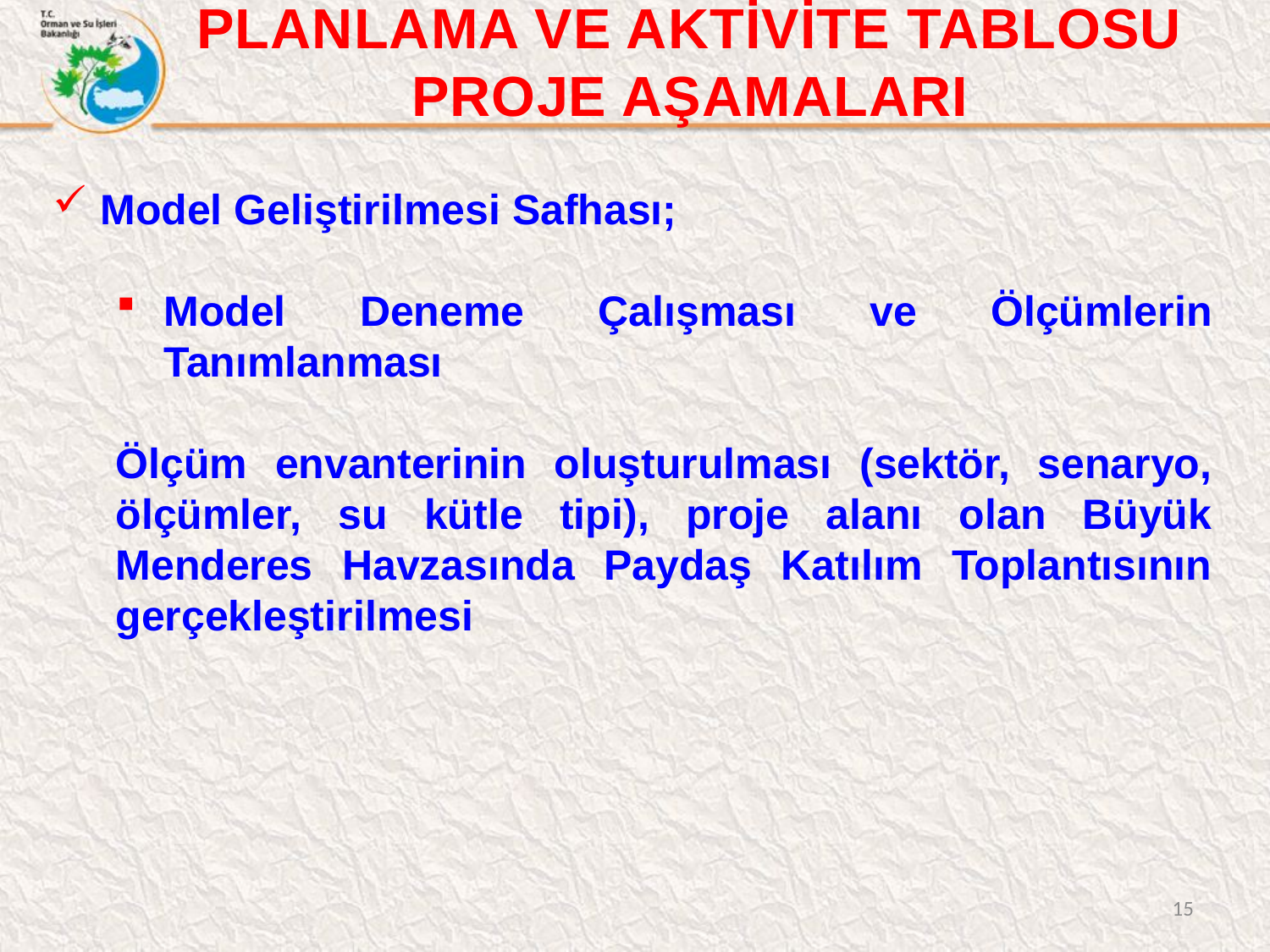

PLANLAMA VE AKTİVİTE TABLOSU PROJE AŞAMALARI
Model Geliştirilmesi Safhası;

Model Deneme Çalışması ve Ölçümlerin Tanımlanması

Ölçüm envanterinin oluşturulması (sektör, senaryo, ölçümler, su kütle tipi), proje alanı olan Büyük Menderes Havzasında Paydaş Katılım Toplantısının gerçekleştirilmesi

15